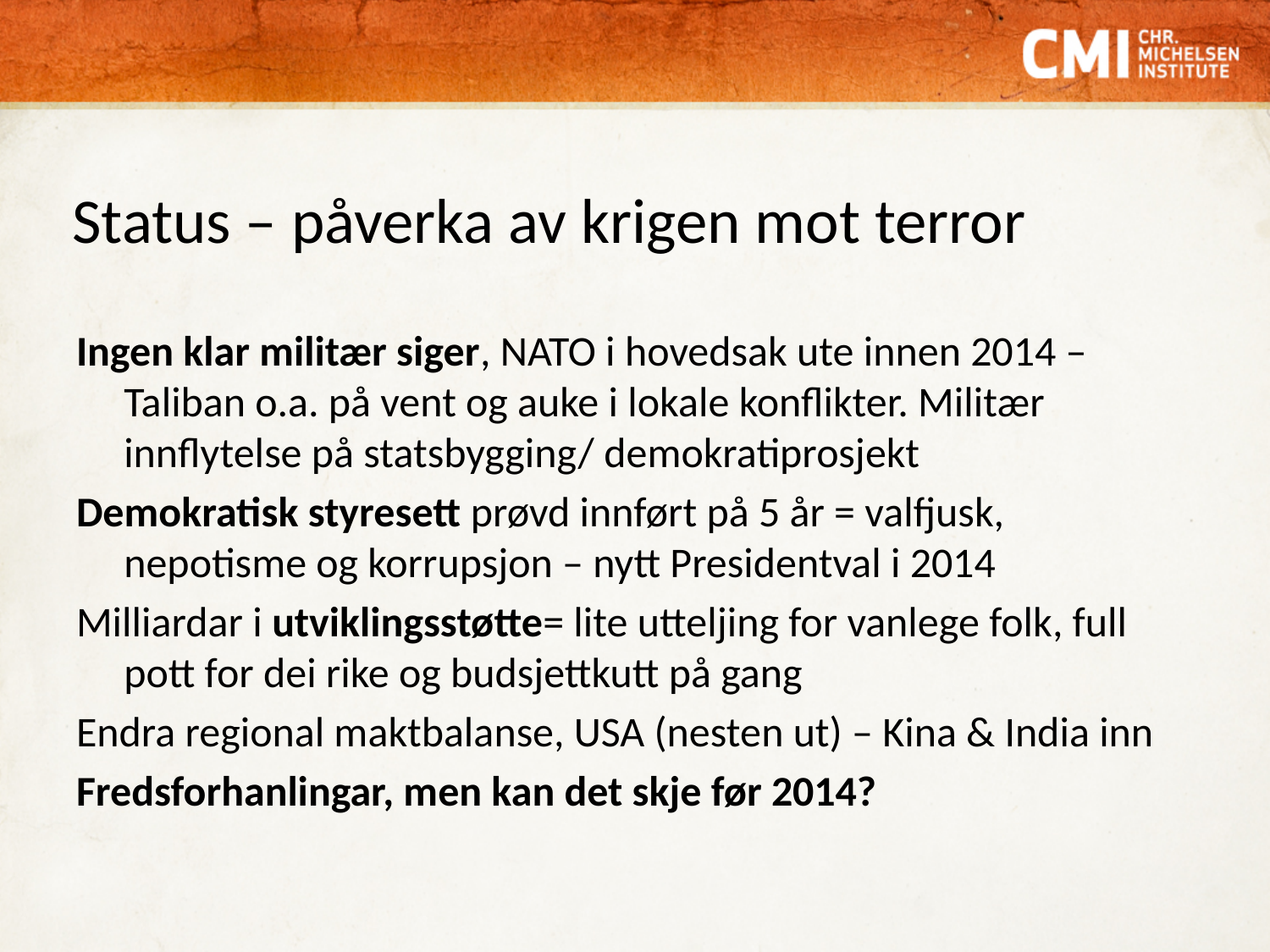

# Status – påverka av krigen mot terror
Ingen klar militær siger, NATO i hovedsak ute innen 2014 – Taliban o.a. på vent og auke i lokale konflikter. Militær innflytelse på statsbygging/ demokratiprosjekt
Demokratisk styresett prøvd innført på 5 år = valfjusk, nepotisme og korrupsjon – nytt Presidentval i 2014
Milliardar i utviklingsstøtte= lite utteljing for vanlege folk, full pott for dei rike og budsjettkutt på gang
Endra regional maktbalanse, USA (nesten ut) – Kina & India inn
Fredsforhanlingar, men kan det skje før 2014?